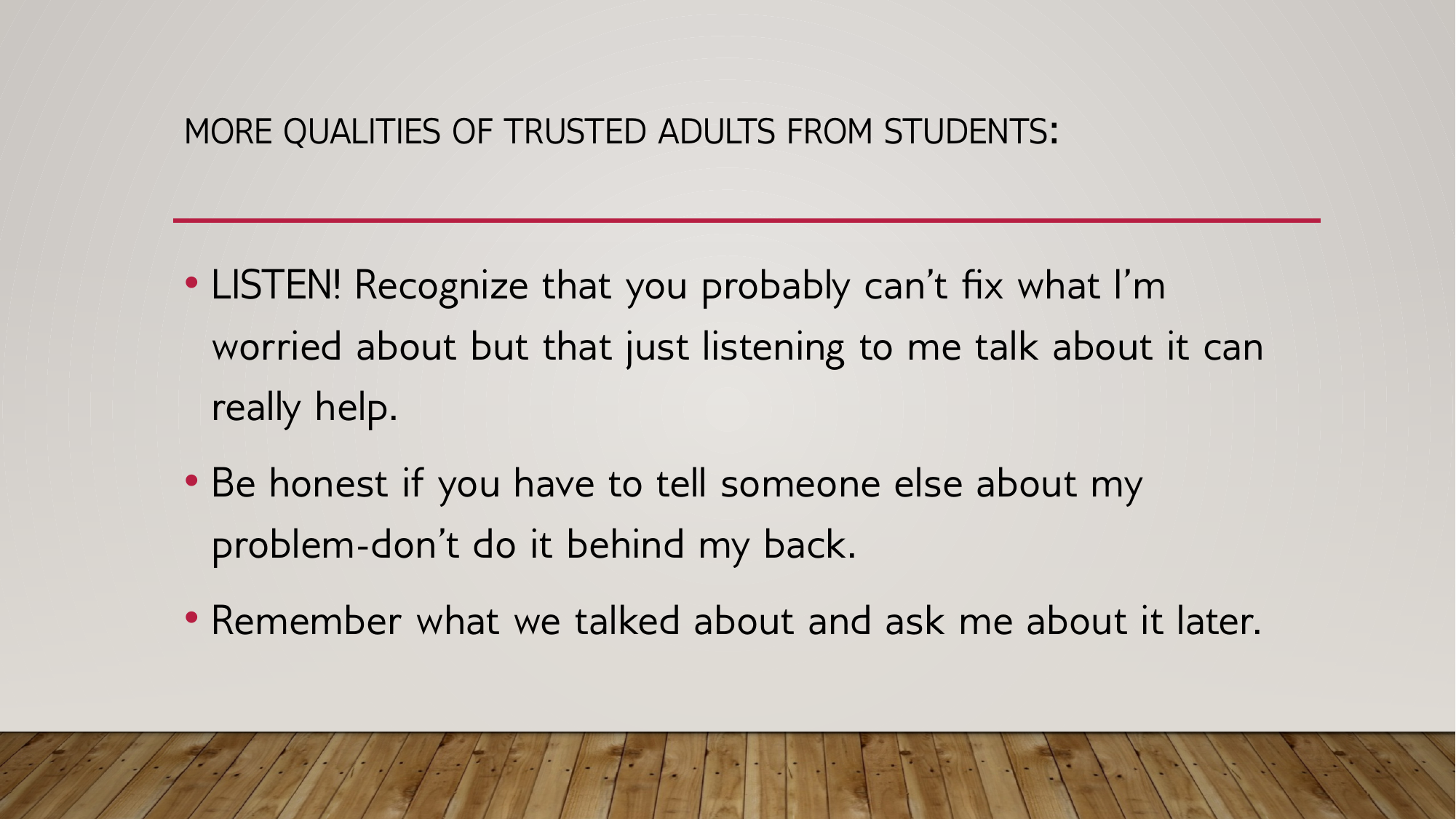

# More qualities of trusted adults from students:
LISTEN! Recognize that you probably can’t fix what I’m worried about but that just listening to me talk about it can really help.
Be honest if you have to tell someone else about my problem-don’t do it behind my back.
Remember what we talked about and ask me about it later.